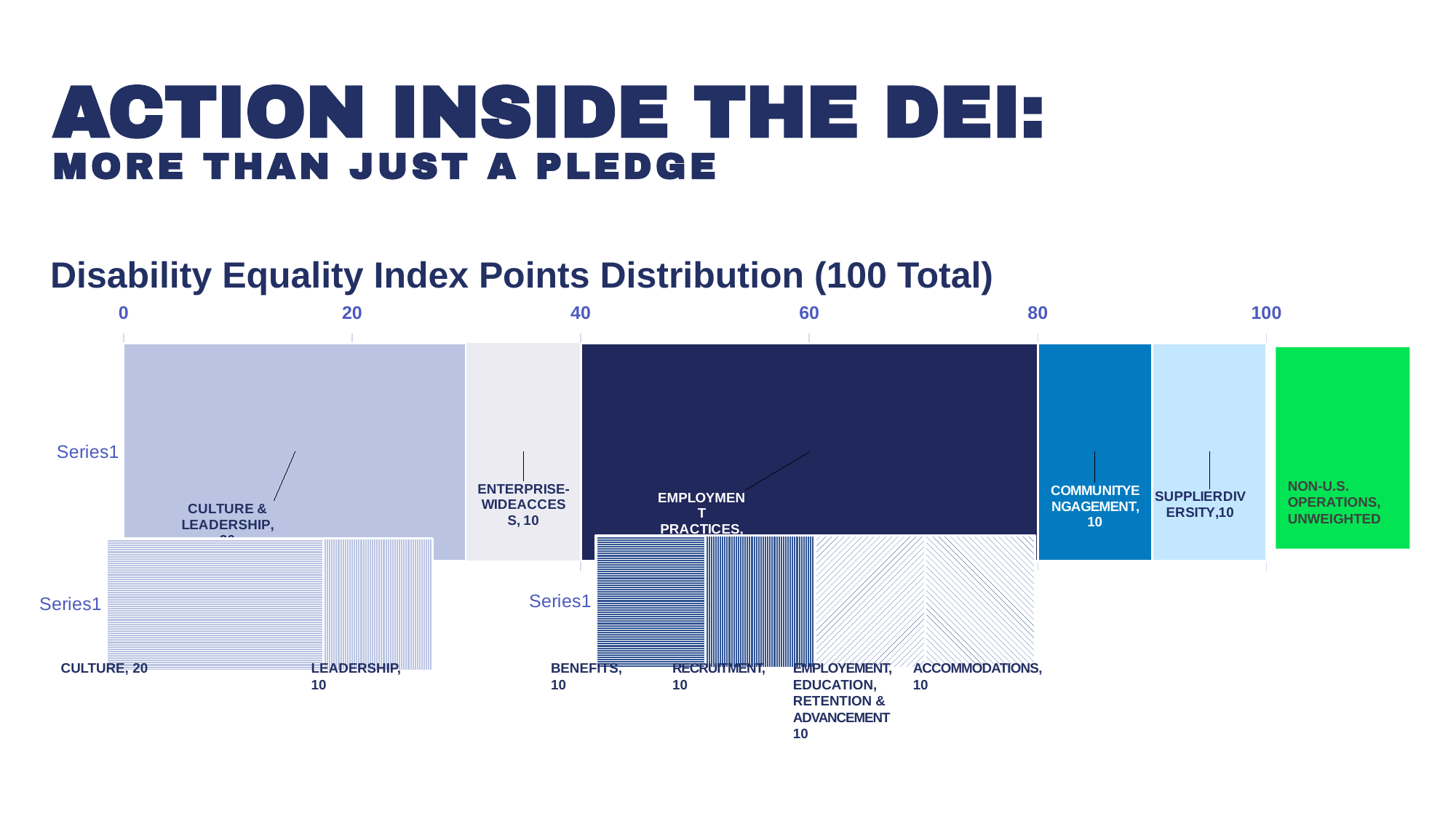

### Chart

| Category | Culture & Leadership | Enterprise-Wide Access | Employment Practices | Community Engagement | Supplier Diversity |
|---|---|---|---|---|---|
|  | 30.0 | 10.0 | 40.0 | 10.0 | 10.0 |
# ACTION INSIDE THE DEI: MORE THAN JUST A PLEDGE
Disability Equality Index Points Distribution (100 Total)

### Chart

| Category | Culture & Leadership | Enterprise-Wide Access | Employment Practices | Community Engagement | Supplier Diversity |
|---|---|---|---|---|---|
|  | 30.0 | 10.0 | 40.0 | 10.0 | 10.0 |
NON-U.S.
OPERATIONS,
UNWEIGHTED

### Chart

| Category | Culture | Leadership | Column2 | Column3 |
|---|---|---|---|---|
|  | 10.0 | 10.0 | 10.0 | 10.0 |

### Chart

| Category | Culture | Leadership |
|---|---|---|
|  | 20.0 | 10.0 |
CULTURE, 20
LEADERSHIP,
10
BENEFITS,
10
RECRUITMENT,
10
EMPLOYEMENT,
EDUCATION,
RETENTION &
ADVANCEMENT
10
ACCOMMODATIONS,
10